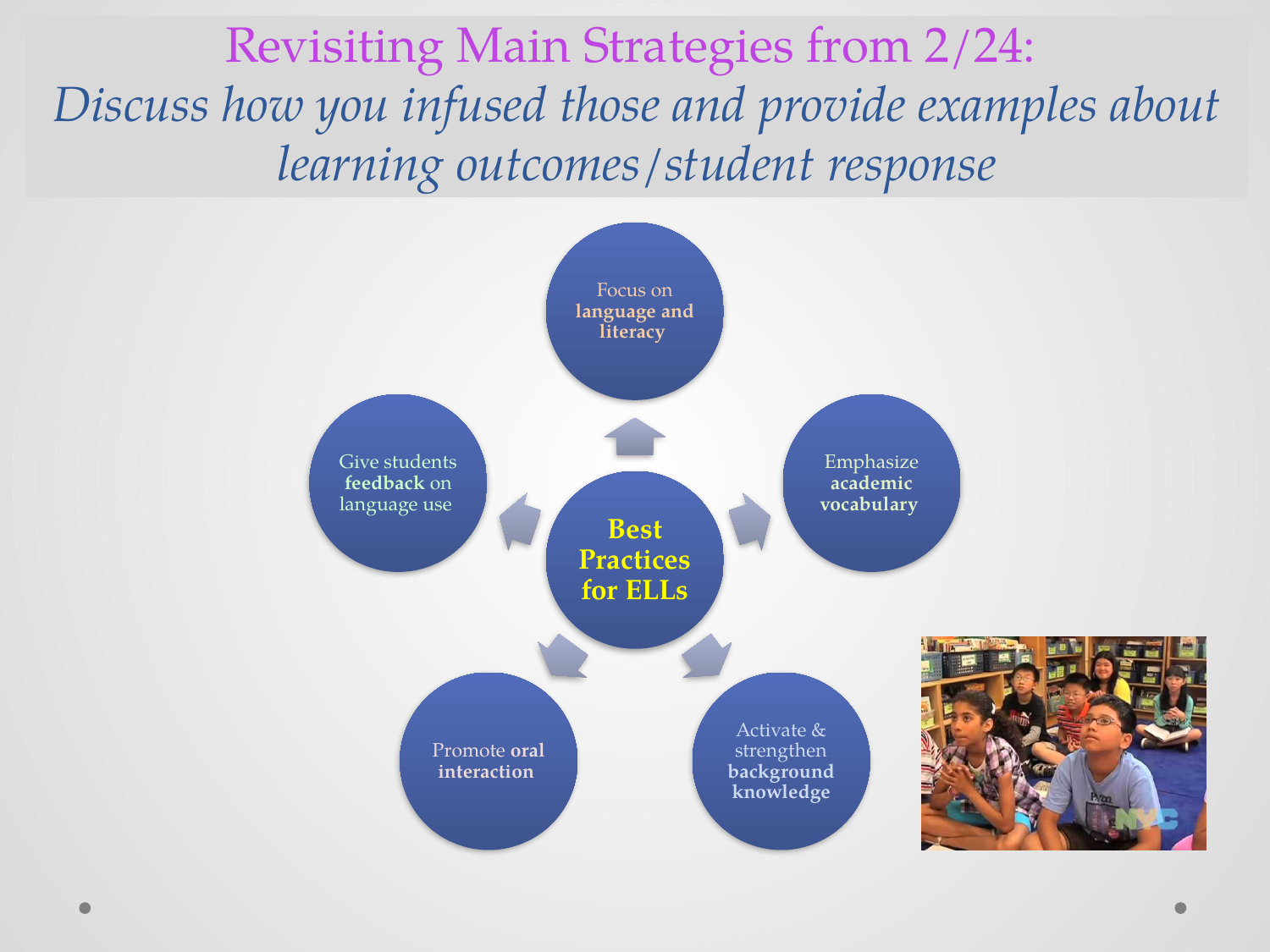

# Revisiting Main Strategies from 2/24: Discuss how you infused those and provide examples about learning outcomes/student response
Best Practices for ELLs

Focus on language and literacy

Emphasize academic vocabulary

Activate & strengthen background knowledge

Promote oral interaction

Give students feedback on language use